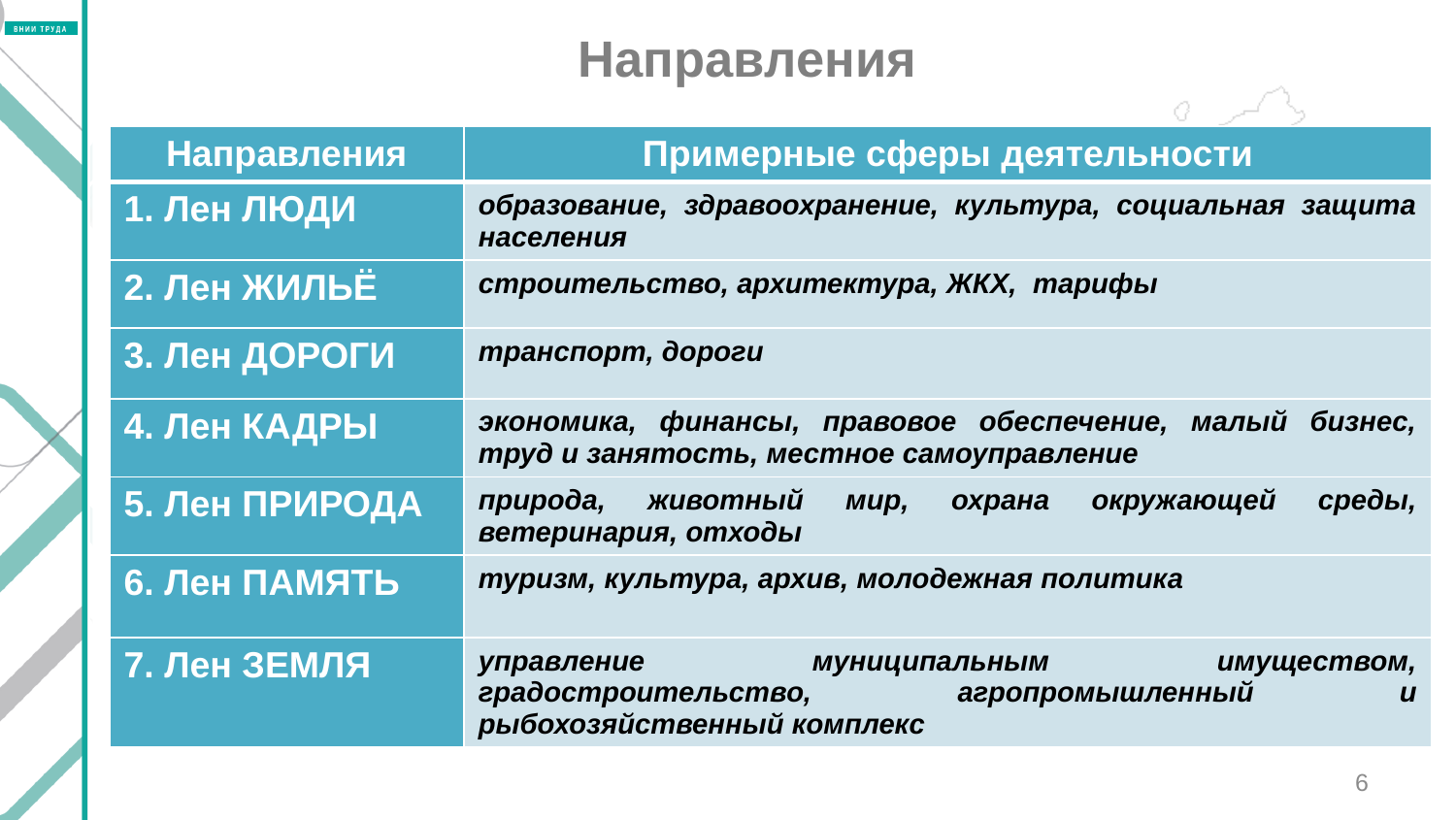

# Направления
| Направления | Примерные сферы деятельности |
| --- | --- |
| 1. Лен ЛЮДИ | образование, здравоохранение, культура, социальная защита населения |
| 2. Лен ЖИЛЬЁ | строительство, архитектура, ЖКХ, тарифы |
| 3. Лен ДОРОГИ | транспорт, дороги |
| 4. Лен КАДРЫ | экономика, финансы, правовое обеспечение, малый бизнес, труд и занятость, местное самоуправление |
| 5. Лен ПРИРОДА | природа, животный мир, охрана окружающей среды, ветеринария, отходы |
| 6. Лен ПАМЯТЬ | туризм, культура, архив, молодежная политика |
| 7. Лен ЗЕМЛЯ | управление муниципальным имуществом, градостроительство, агропромышленный и рыбохозяйственный комплекс |
6